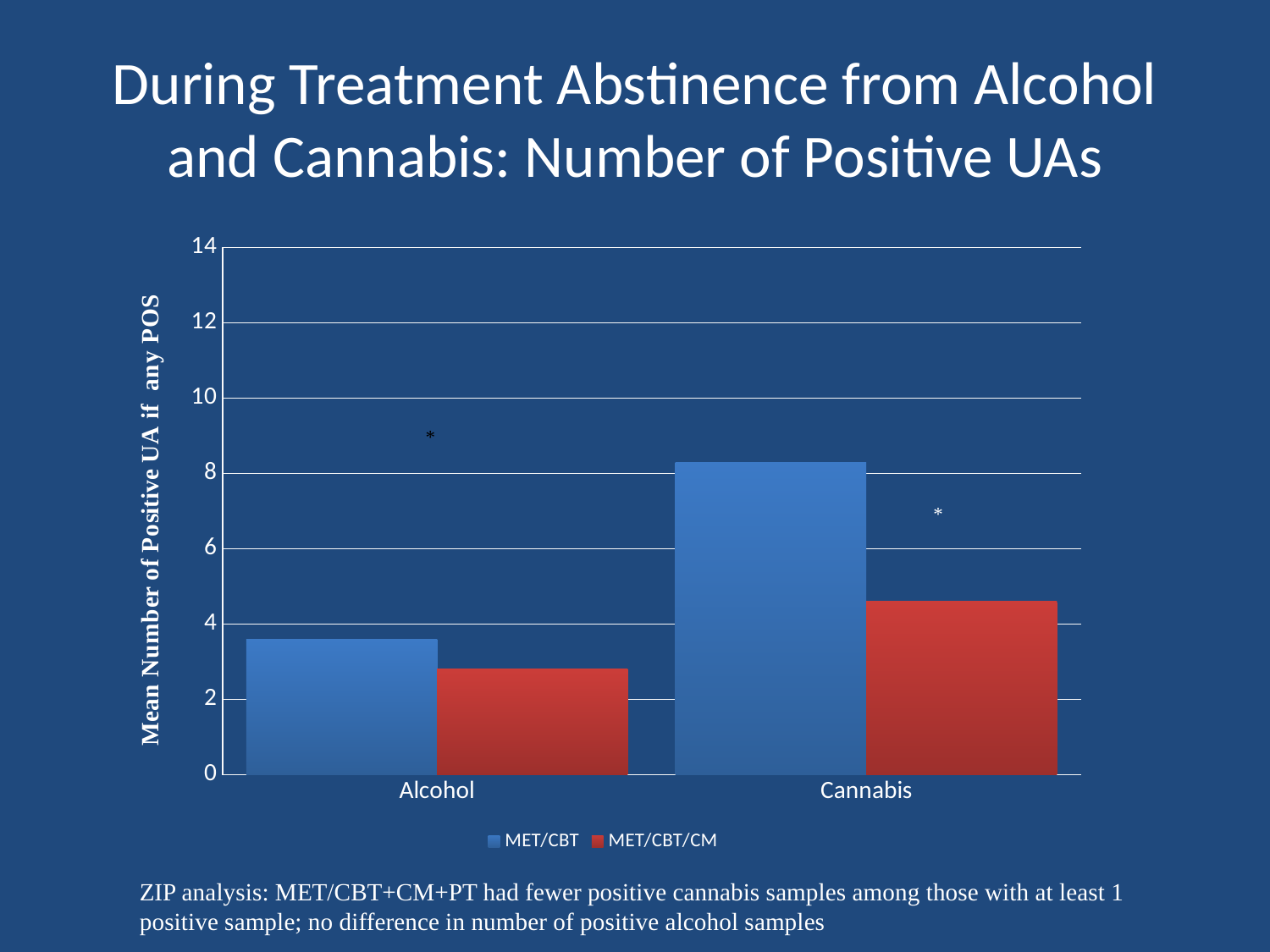

# During Treatment Abstinence from Alcohol and Cannabis: Number of Positive UAs

### Chart

| Category | MET/CBT | MET/CBT/CM |
|---|---|---|
| Alcohol | 3.6 | 2.8 |
| Cannabis | 8.3 | 4.6 |
ZIP analysis: MET/CBT+CM+PT had fewer positive cannabis samples among those with at least 1 positive sample; no difference in number of positive alcohol samples